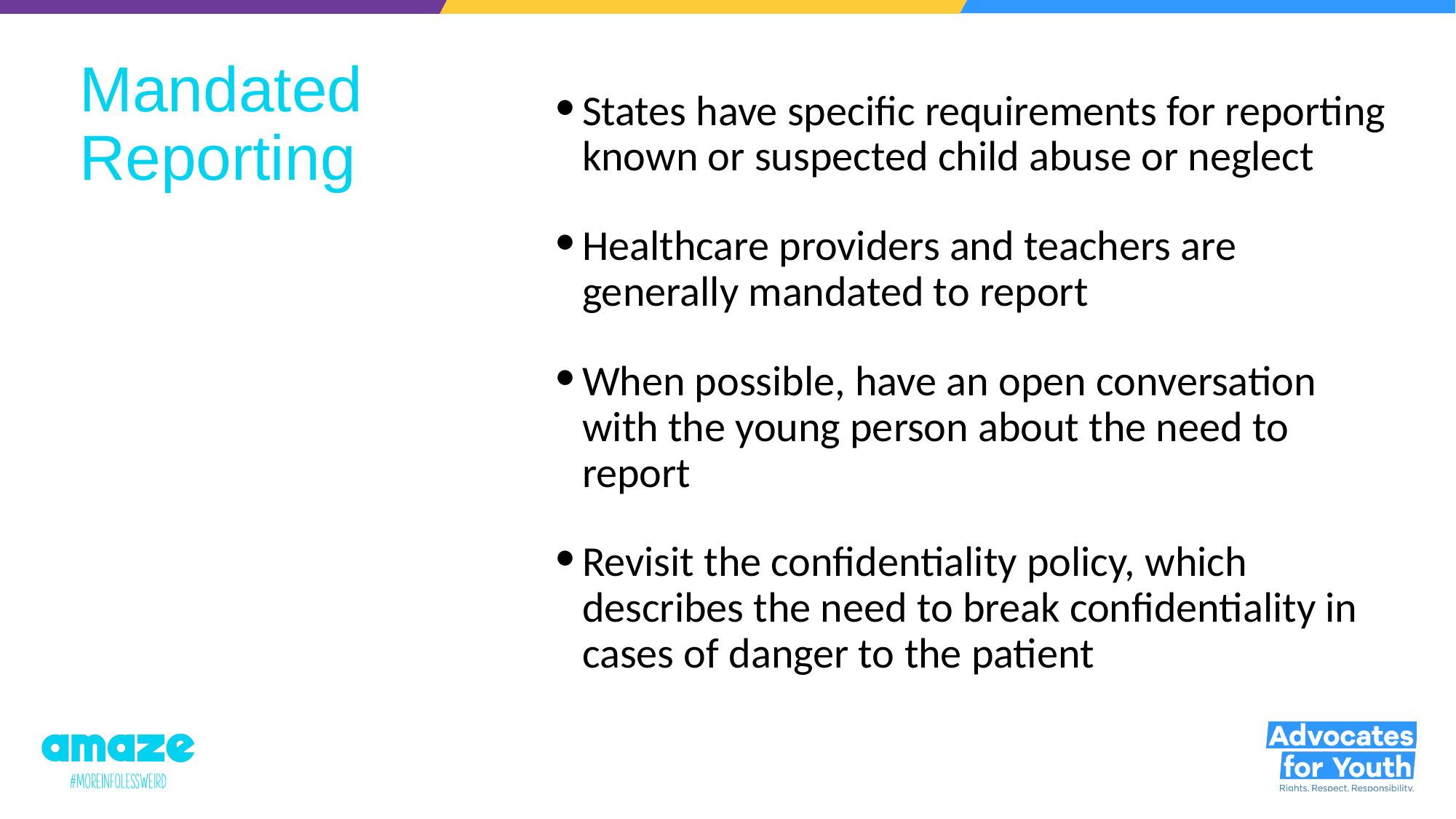

# Mandated Reporting
States have specific requirements for reporting known or suspected child abuse or neglect

Healthcare providers and teachers are generally mandated to report

When possible, have an open conversation with the young person about the need to report

Revisit the confidentiality policy, which describes the need to break confidentiality in cases of danger to the patient